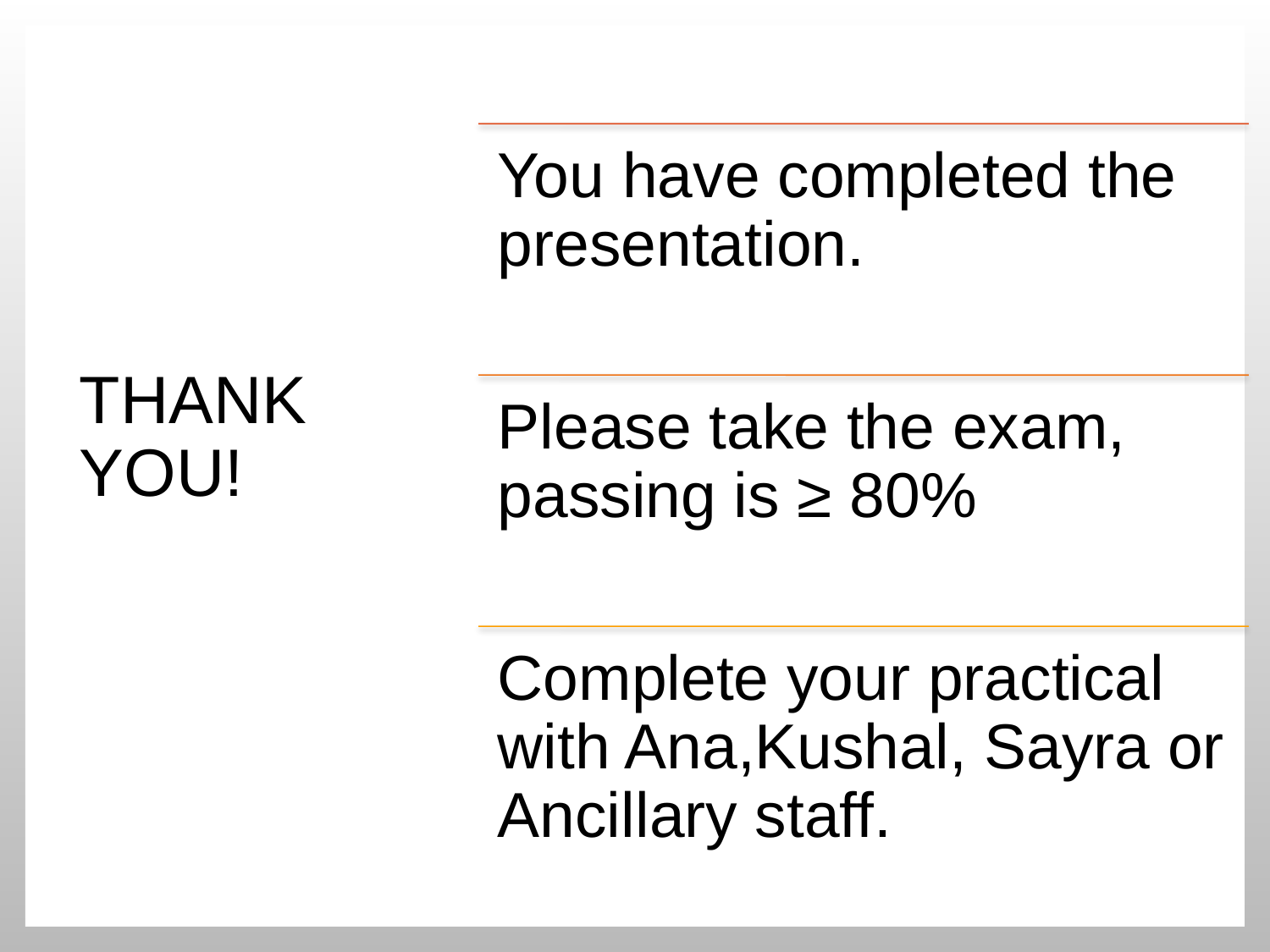

You have completed the presentation.
Please take the exam, passing is ≥ 80%
Complete your practical with Ana,Kushal, Sayra or Ancillary staff.
Thank you!